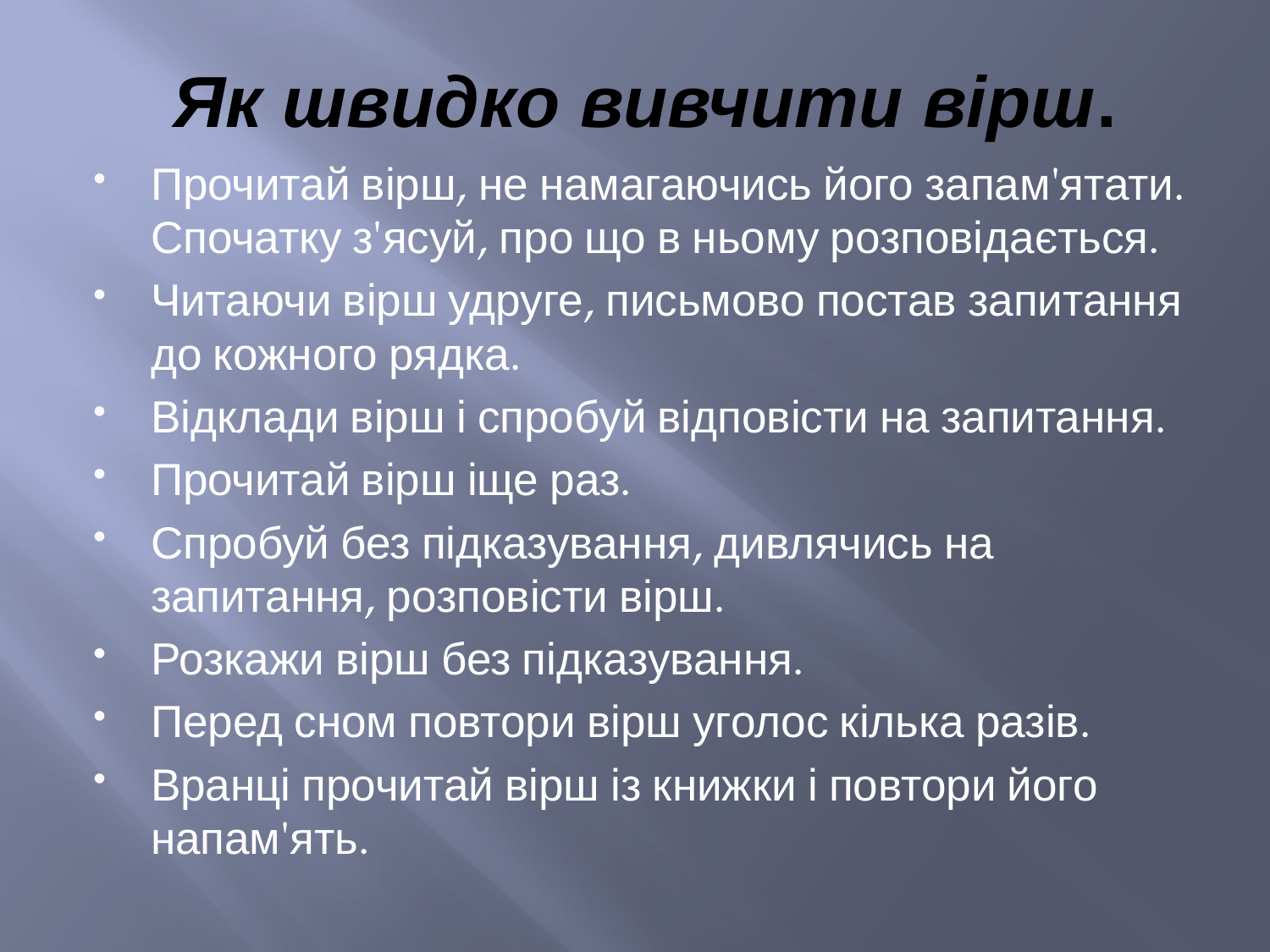

# Як швидко вивчити вірш.
Прочитай вірш, не намагаючись його запам'ятати. Спочатку з'ясуй, про що в ньому розповідається.
Читаючи вірш удруге, письмово постав запитання до кожного рядка.
Відклади вірш і спробуй відповісти на запитання.
Прочитай вірш іще раз.
Спробуй без підказування, дивлячись на запитання, розповісти вірш.
Розкажи вірш без підказування.
Перед сном повтори вірш уголос кілька разів.
Вранці прочитай вірш із книжки і повтори його напам'ять.